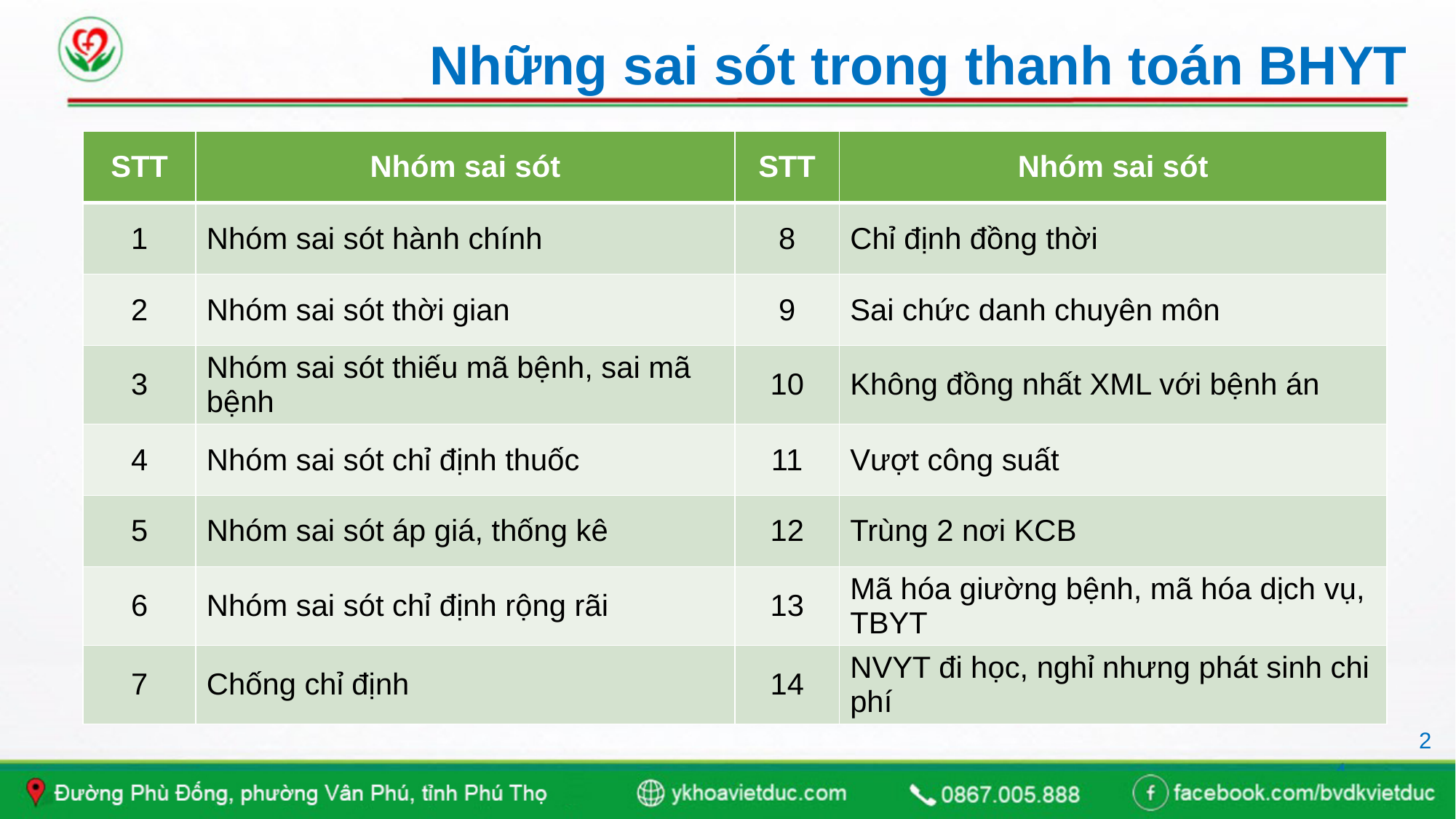

# Những sai sót trong thanh toán BHYT
| STT | Nhóm sai sót | STT | Nhóm sai sót |
| --- | --- | --- | --- |
| 1 | Nhóm sai sót hành chính | 8 | Chỉ định đồng thời |
| 2 | Nhóm sai sót thời gian | 9 | Sai chức danh chuyên môn |
| 3 | Nhóm sai sót thiếu mã bệnh, sai mã bệnh | 10 | Không đồng nhất XML với bệnh án |
| 4 | Nhóm sai sót chỉ định thuốc | 11 | Vượt công suất |
| 5 | Nhóm sai sót áp giá, thống kê | 12 | Trùng 2 nơi KCB |
| 6 | Nhóm sai sót chỉ định rộng rãi | 13 | Mã hóa giường bệnh, mã hóa dịch vụ, TBYT |
| 7 | Chống chỉ định | 14 | NVYT đi học, nghỉ nhưng phát sinh chi phí |